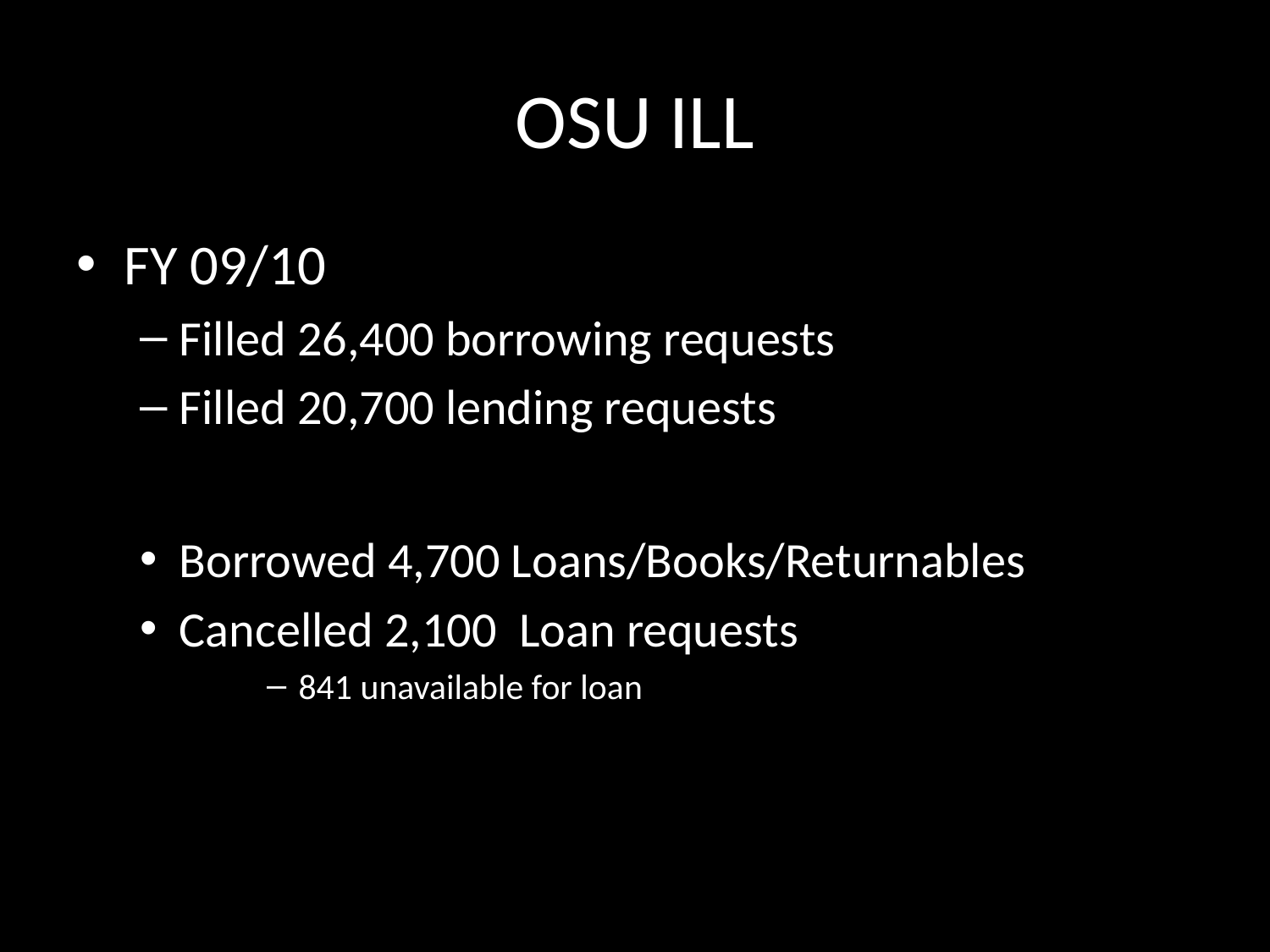

# OSU ILL
FY 09/10
Filled 26,400 borrowing requests
Filled 20,700 lending requests

Borrowed 4,700 Loans/Books/Returnables
Cancelled 2,100  Loan requests
841 unavailable for loan